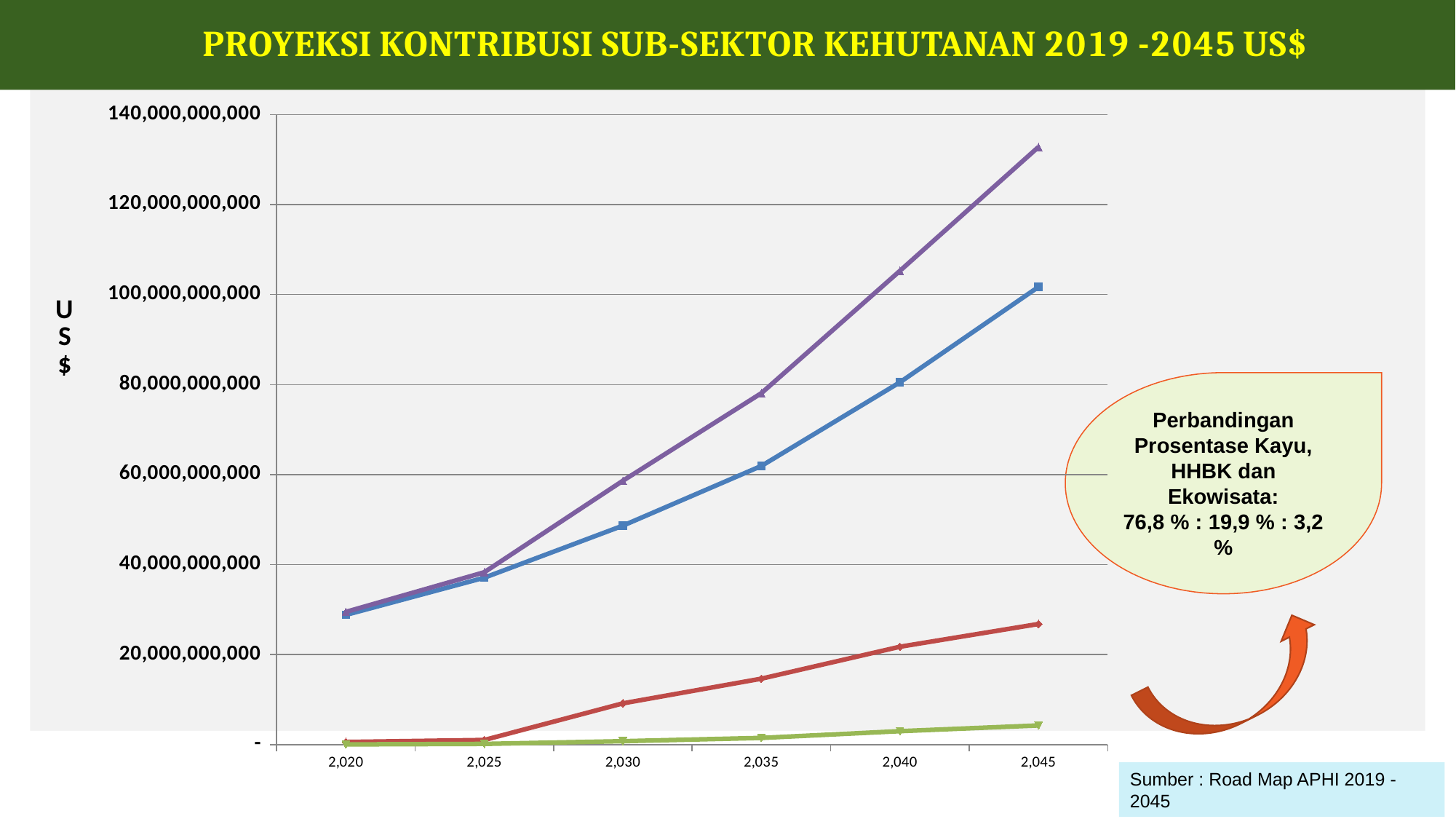

PROYEKSI KONTRIBUSI SUB-SEKTOR KEHUTANAN 2019 -2045 US$

### Chart

| Category |  KAYU  |  NON KAYU  |  EKOWISATA  |  TOTAL KONTRIBUSI  |
|---|---|---|---|---|
| 2020 | 28828818436.719345 | 606657272.7666066 | 62057586.20689655 | 29497533295.69285 |
| 2025 | 37095119711.35167 | 1048425186.3083028 | 172043103.44827586 | 38315588001.108246 |
| 2030 | 48657081517.40941 | 9187454064.68969 | 782514137.9310344 | 58627049720.030136 |
| 2035 | 61922350784.739784 | 14669317896.97886 | 1502669931.0344827 | 78094338612.75313 |
| 2040 | 80516593048.46936 | 21758097498.905586 | 2999643931.0344825 | 105274334478.40942 |
| 2045 | 101700450580.97227 | 26813420322.04228 | 4272307241.37931 | 132786178144.39386 |
Perbandingan Prosentase Kayu, HHBK dan Ekowisata:
76,8 % : 19,9 % : 3,2 %

Sumber : Road Map APHI 2019 - 2045